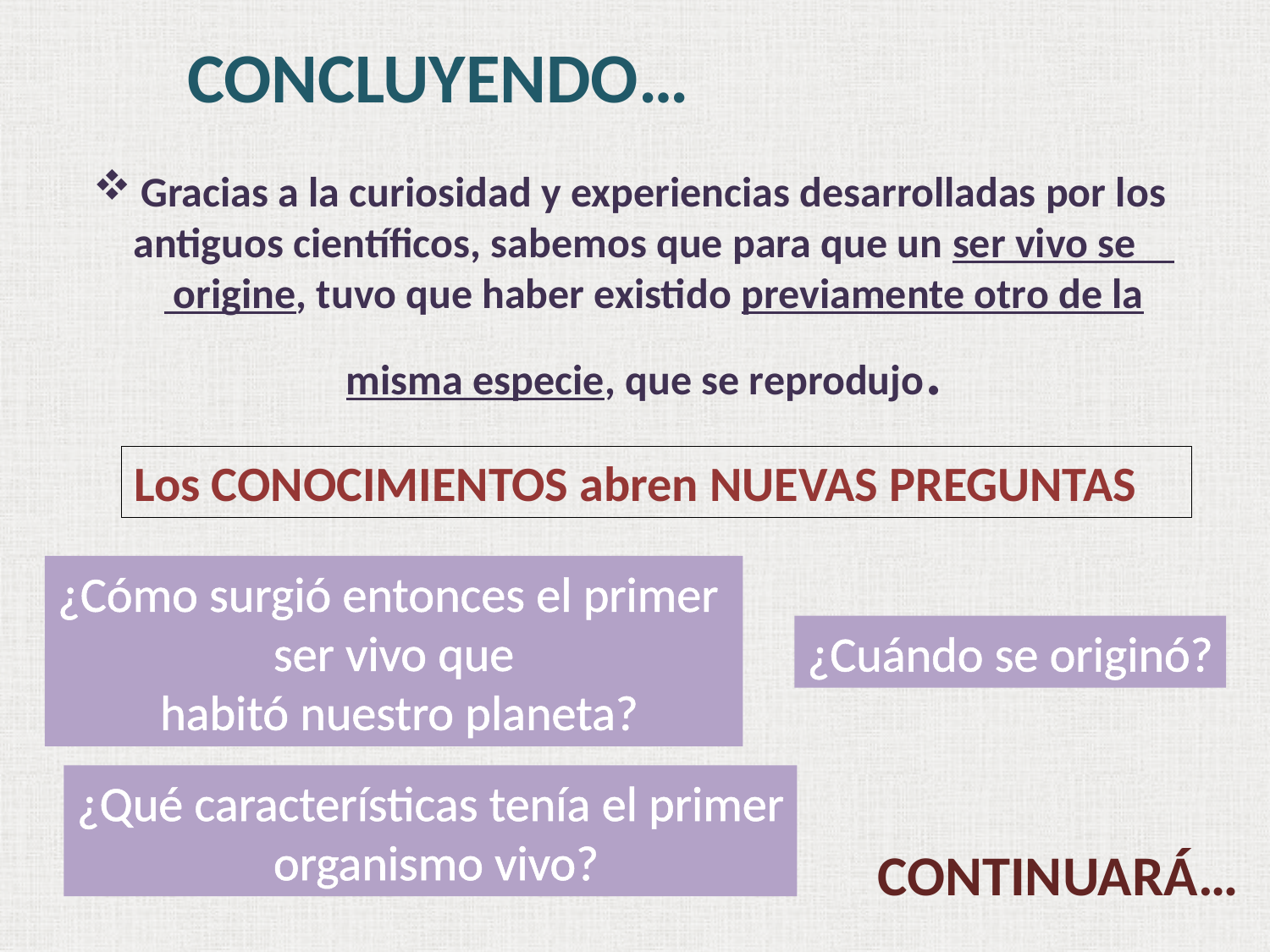

CONCLUYENDO…
# Gracias a la curiosidad y experiencias desarrolladas por los antiguos científicos, sabemos que para que un ser vivo se origine, tuvo que haber existido previamente otro de la misma especie, que se reprodujo.
Los CONOCIMIENTOS abren NUEVAS PREGUNTAS
¿Cómo surgió entonces el primer
ser vivo que
 habitó nuestro planeta?
¿Cuándo se originó?
¿Qué características tenía el primer
 organismo vivo?
CONTINUARÁ…